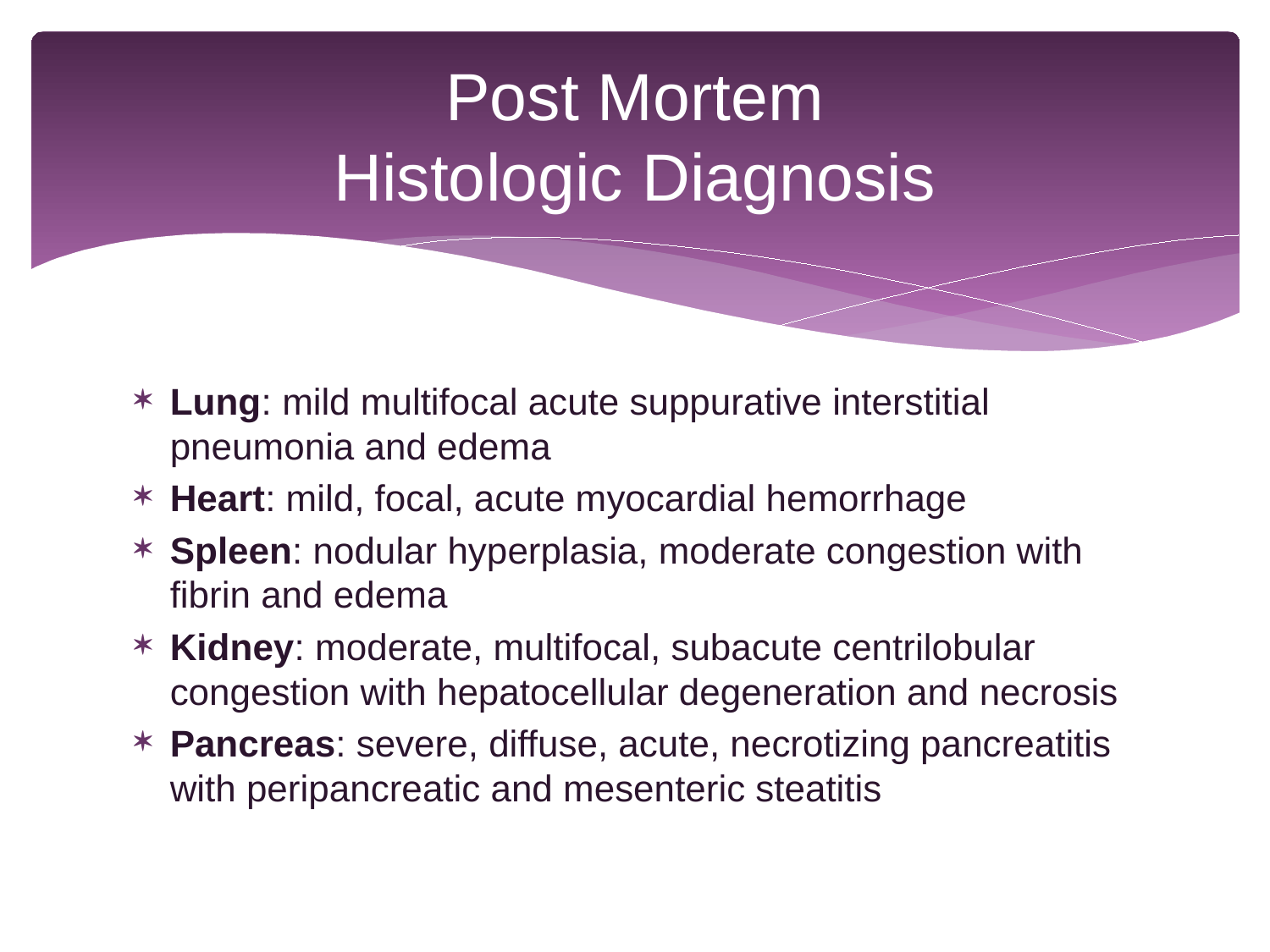

# Post Mortem Histologic Diagnosis
Lung: mild multifocal acute suppurative interstitial pneumonia and edema
Heart: mild, focal, acute myocardial hemorrhage
Spleen: nodular hyperplasia, moderate congestion with fibrin and edema
Kidney: moderate, multifocal, subacute centrilobular congestion with hepatocellular degeneration and necrosis
Pancreas: severe, diffuse, acute, necrotizing pancreatitis with peripancreatic and mesenteric steatitis